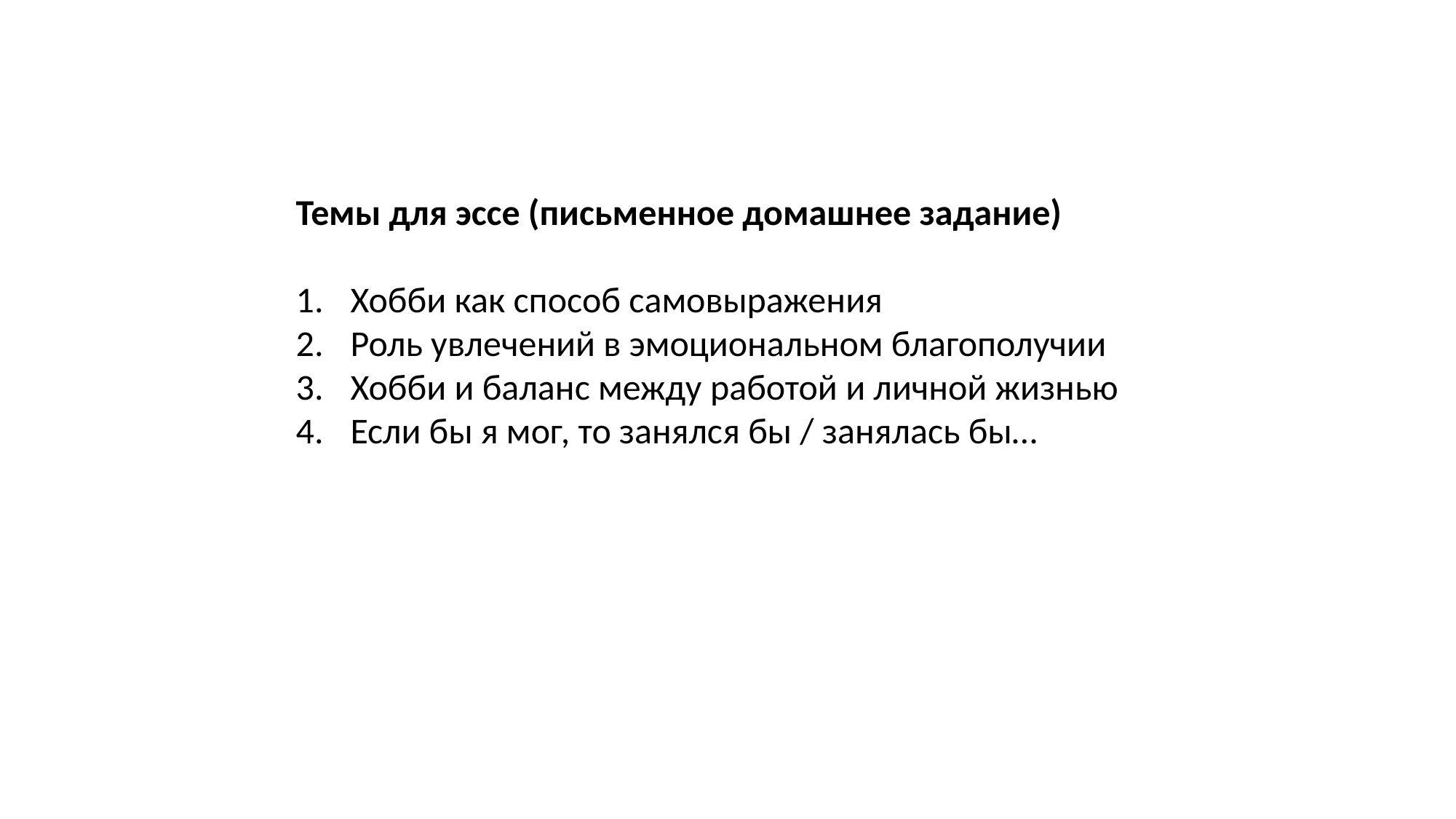

Темы для эссе (письменное домашнее задание)

Хобби как способ самовыражения
Роль увлечений в эмоциональном благополучии
Хобби и баланс между работой и личной жизнью
Если бы я мог, то занялся бы / занялась бы…